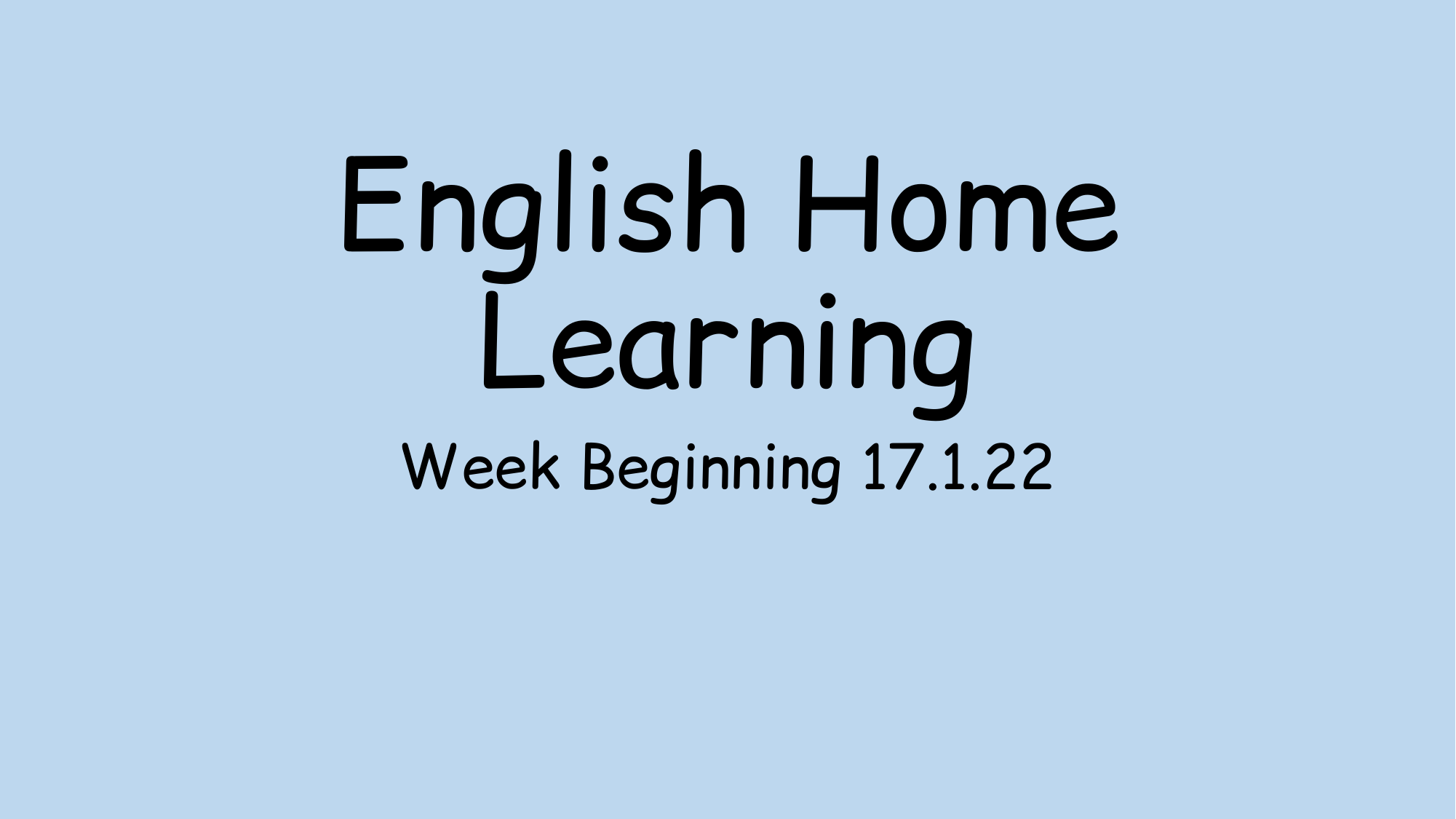

# English Home Learning
Week Beginning 17.1.22